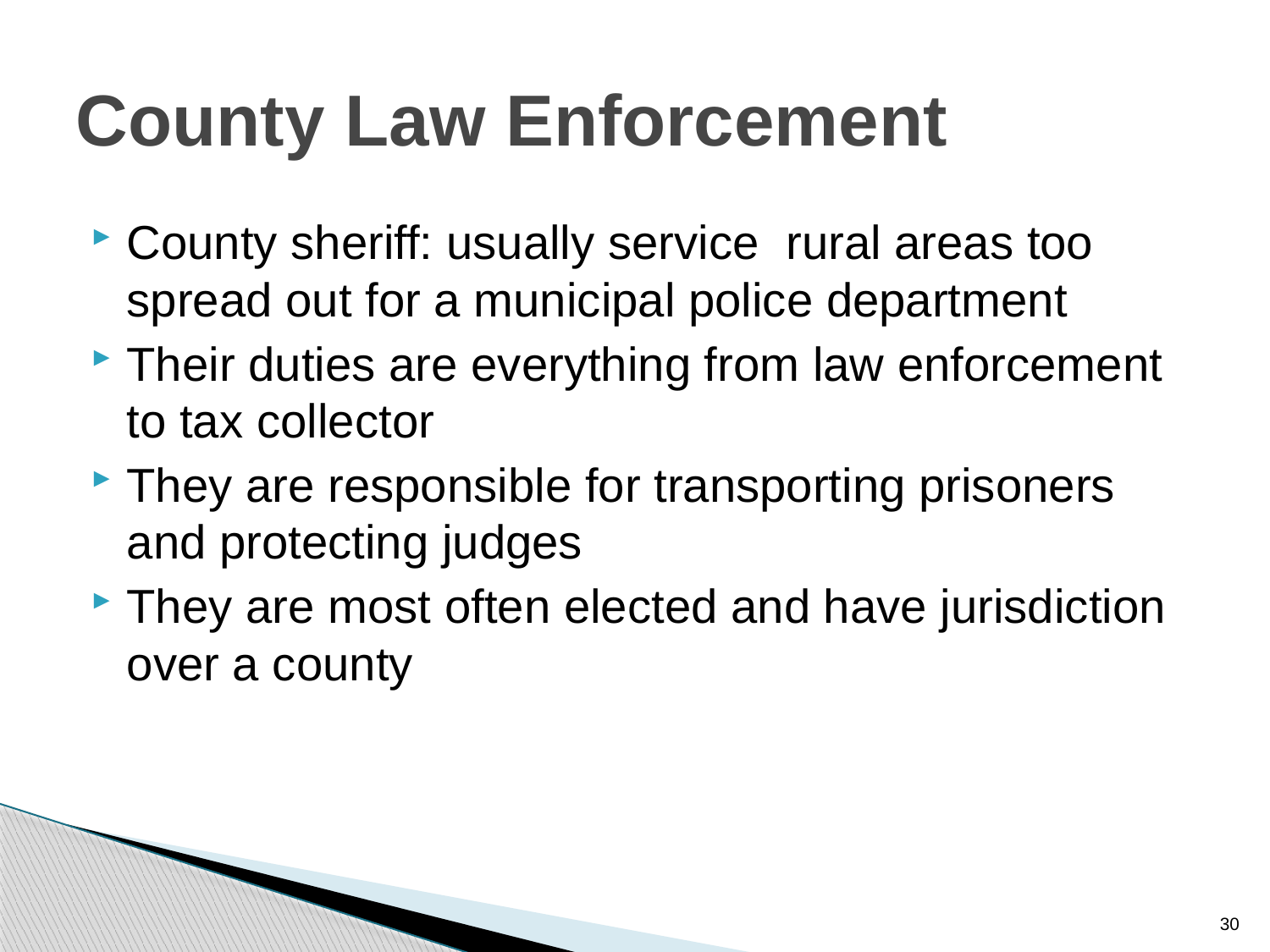

# County Law Enforcement
County sheriff: usually service  rural areas too spread out for a municipal police department
Their duties are everything from law enforcement to tax collector
They are responsible for transporting prisoners and protecting judges
They are most often elected and have jurisdiction over a county

30